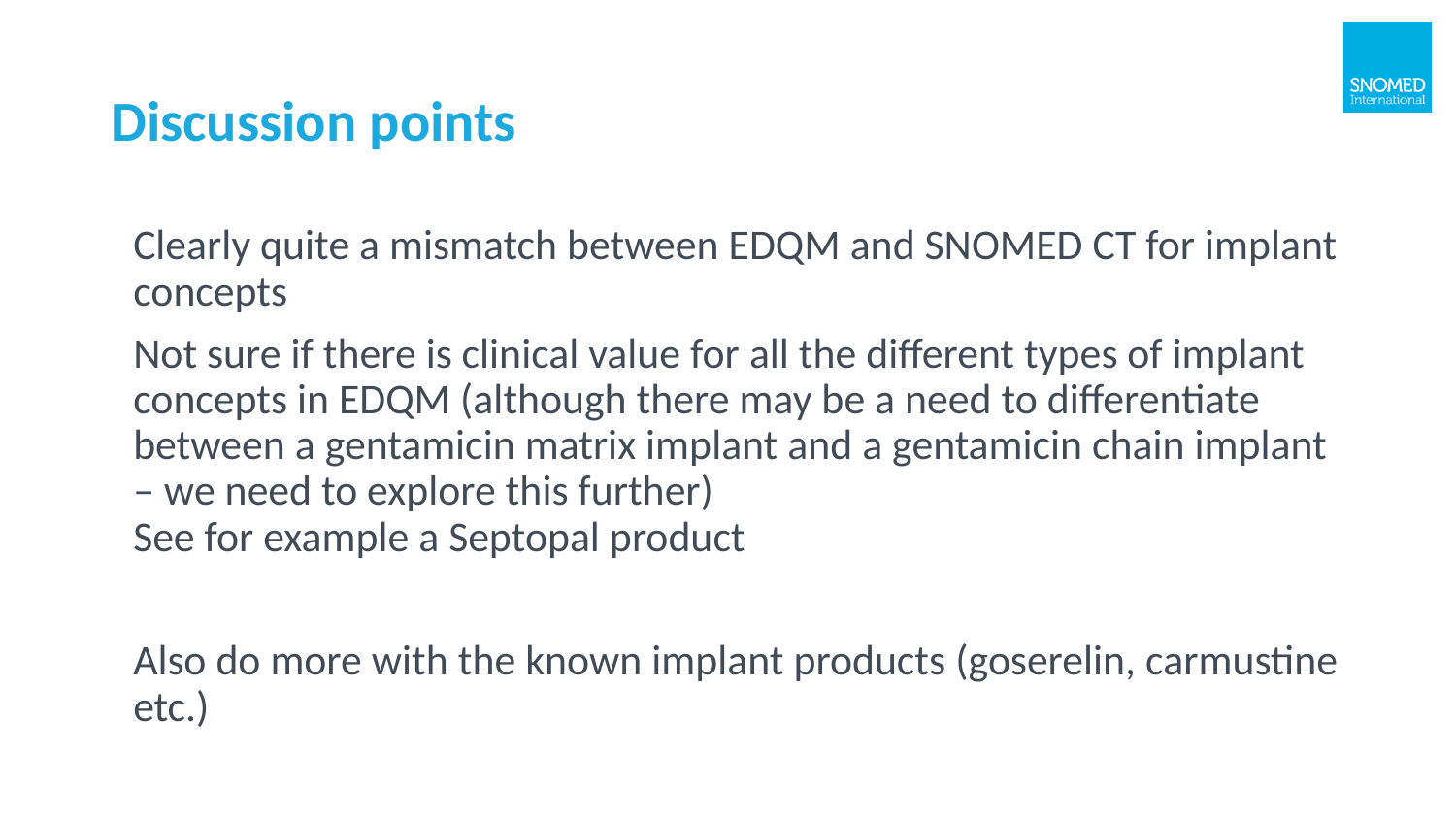

# Discussion points
Clearly quite a mismatch between EDQM and SNOMED CT for implant concepts
Not sure if there is clinical value for all the different types of implant concepts in EDQM (although there may be a need to differentiate between a gentamicin matrix implant and a gentamicin chain implant – we need to explore this further)
See for example a Septopal product

Also do more with the known implant products (goserelin, carmustine etc.)